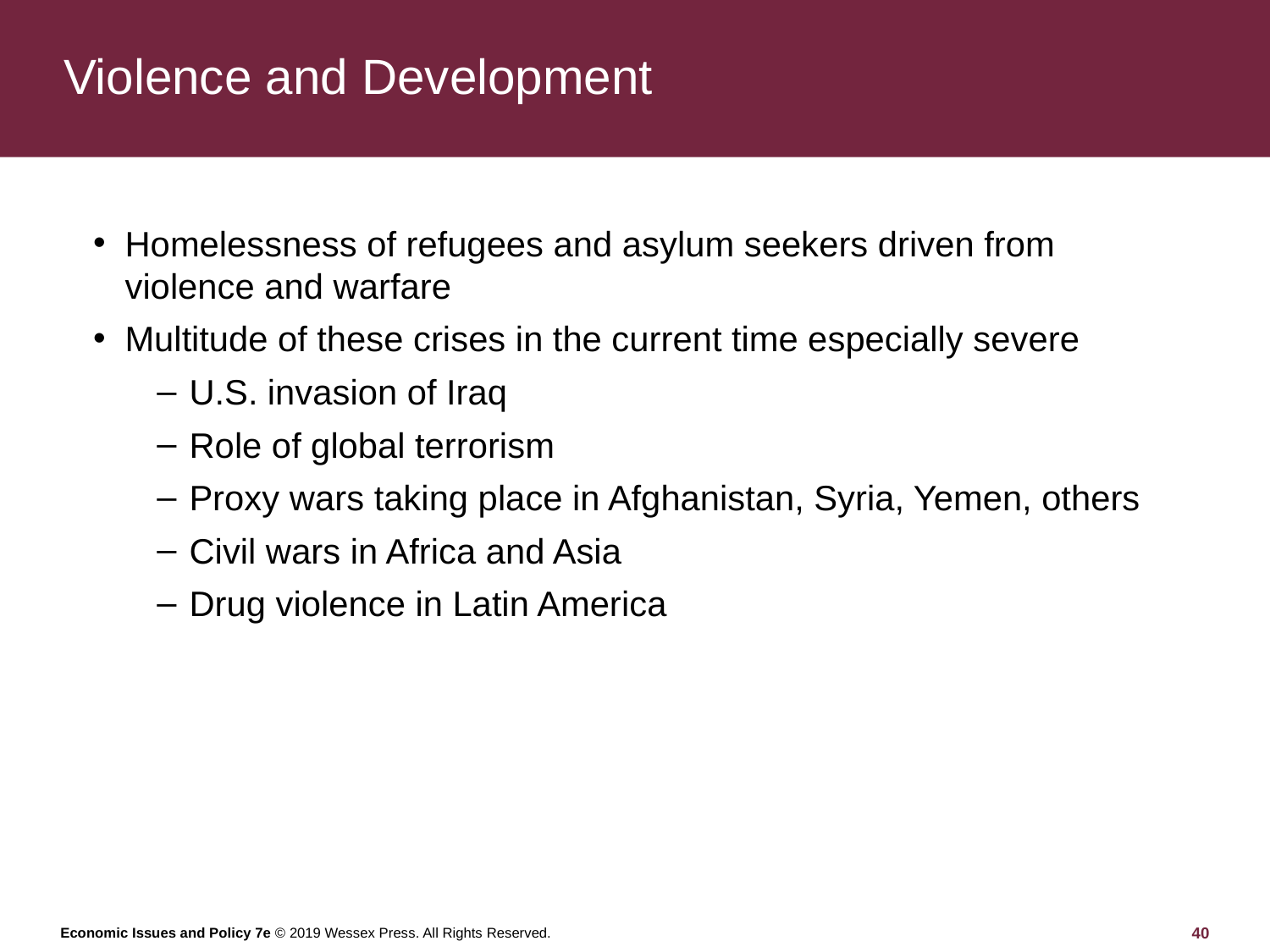

# Violence and Development
Homelessness of refugees and asylum seekers driven from violence and warfare
Multitude of these crises in the current time especially severe
U.S. invasion of Iraq
Role of global terrorism
Proxy wars taking place in Afghanistan, Syria, Yemen, others
Civil wars in Africa and Asia
Drug violence in Latin America